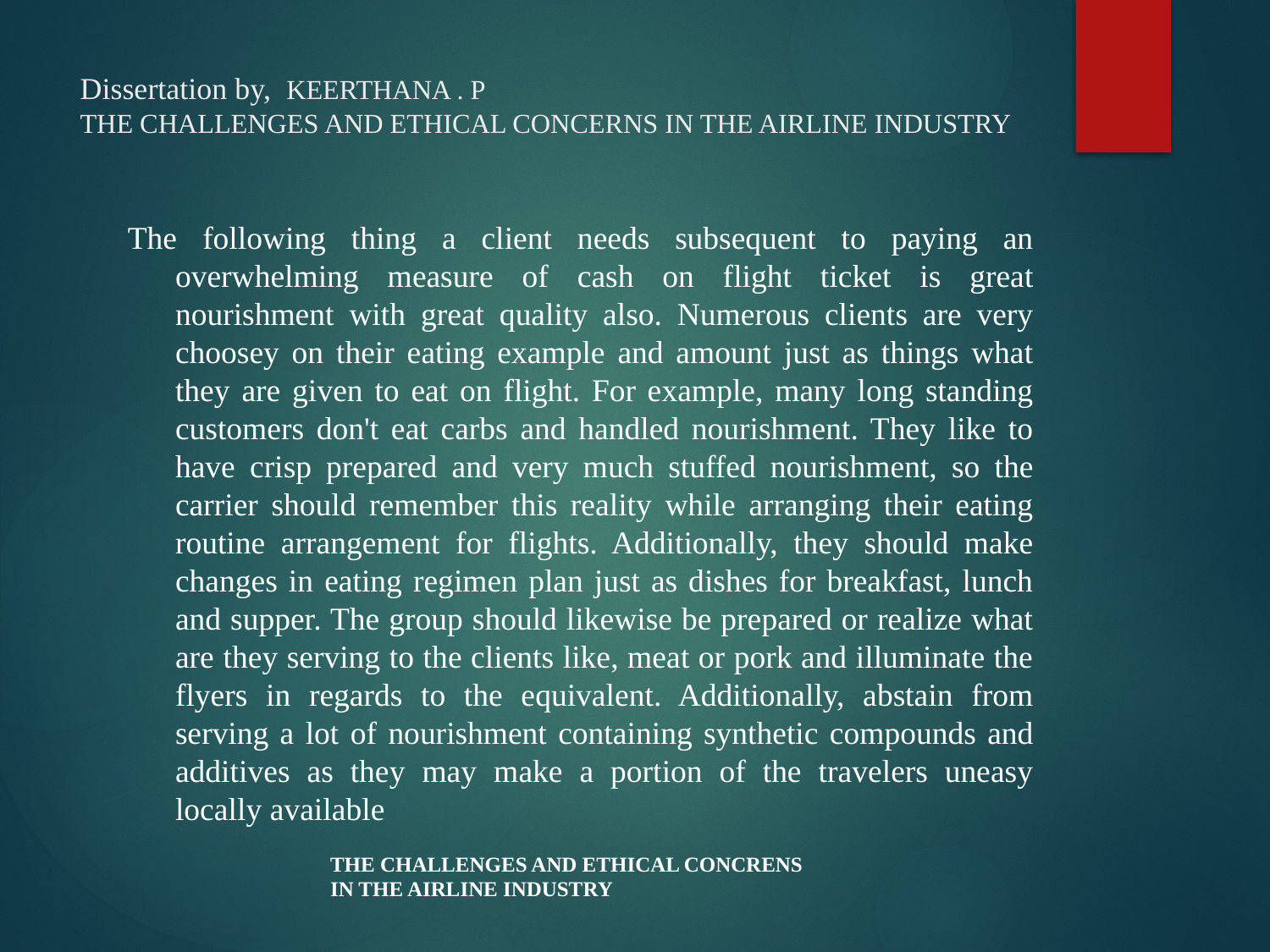

# Dissertation by,  KEERTHANA . P THE CHALLENGES AND ETHICAL CONCERNS IN THE AIRLINE INDUSTRY
The following thing a client needs subsequent to paying an overwhelming measure of cash on flight ticket is great nourishment with great quality also. Numerous clients are very choosey on their eating example and amount just as things what they are given to eat on flight. For example, many long standing customers don't eat carbs and handled nourishment. They like to have crisp prepared and very much stuffed nourishment, so the carrier should remember this reality while arranging their eating routine arrangement for flights. Additionally, they should make changes in eating regimen plan just as dishes for breakfast, lunch and supper. The group should likewise be prepared or realize what are they serving to the clients like, meat or pork and illuminate the flyers in regards to the equivalent. Additionally, abstain from serving a lot of nourishment containing synthetic compounds and additives as they may make a portion of the travelers uneasy locally available
THE CHALLENGES AND ETHICAL CONCRENS IN THE AIRLINE INDUSTRY